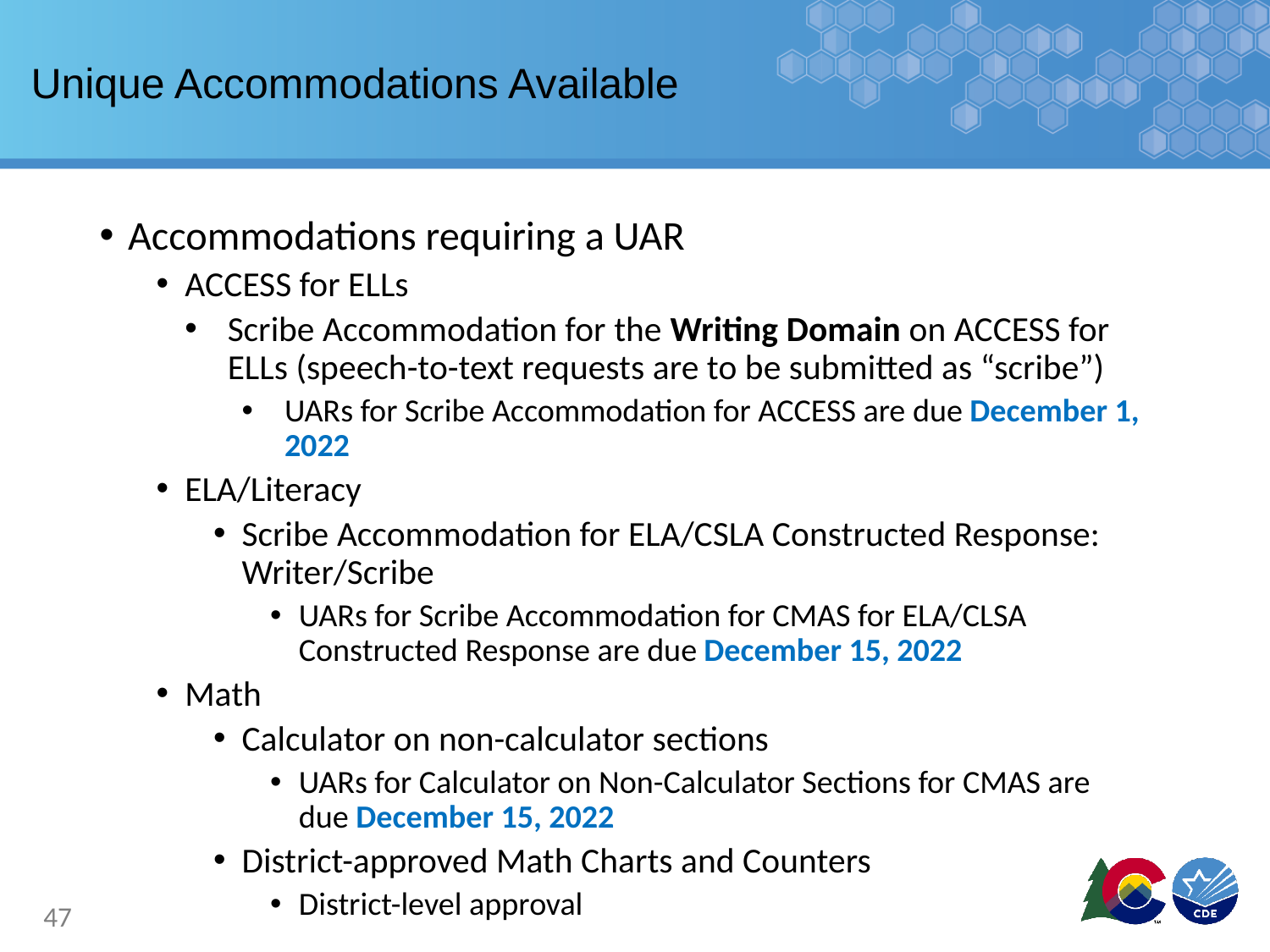

# Unique Accommodations Available
Accommodations requiring a UAR
ACCESS for ELLs
Scribe Accommodation for the Writing Domain on ACCESS for ELLs (speech-to-text requests are to be submitted as “scribe”)
UARs for Scribe Accommodation for ACCESS are due December 1, 2022
ELA/Literacy
Scribe Accommodation for ELA/CSLA Constructed Response: Writer/Scribe
UARs for Scribe Accommodation for CMAS for ELA/CLSA Constructed Response are due December 15, 2022
Math
Calculator on non-calculator sections
UARs for Calculator on Non-Calculator Sections for CMAS are due December 15, 2022
District-approved Math Charts and Counters
District-level approval

47